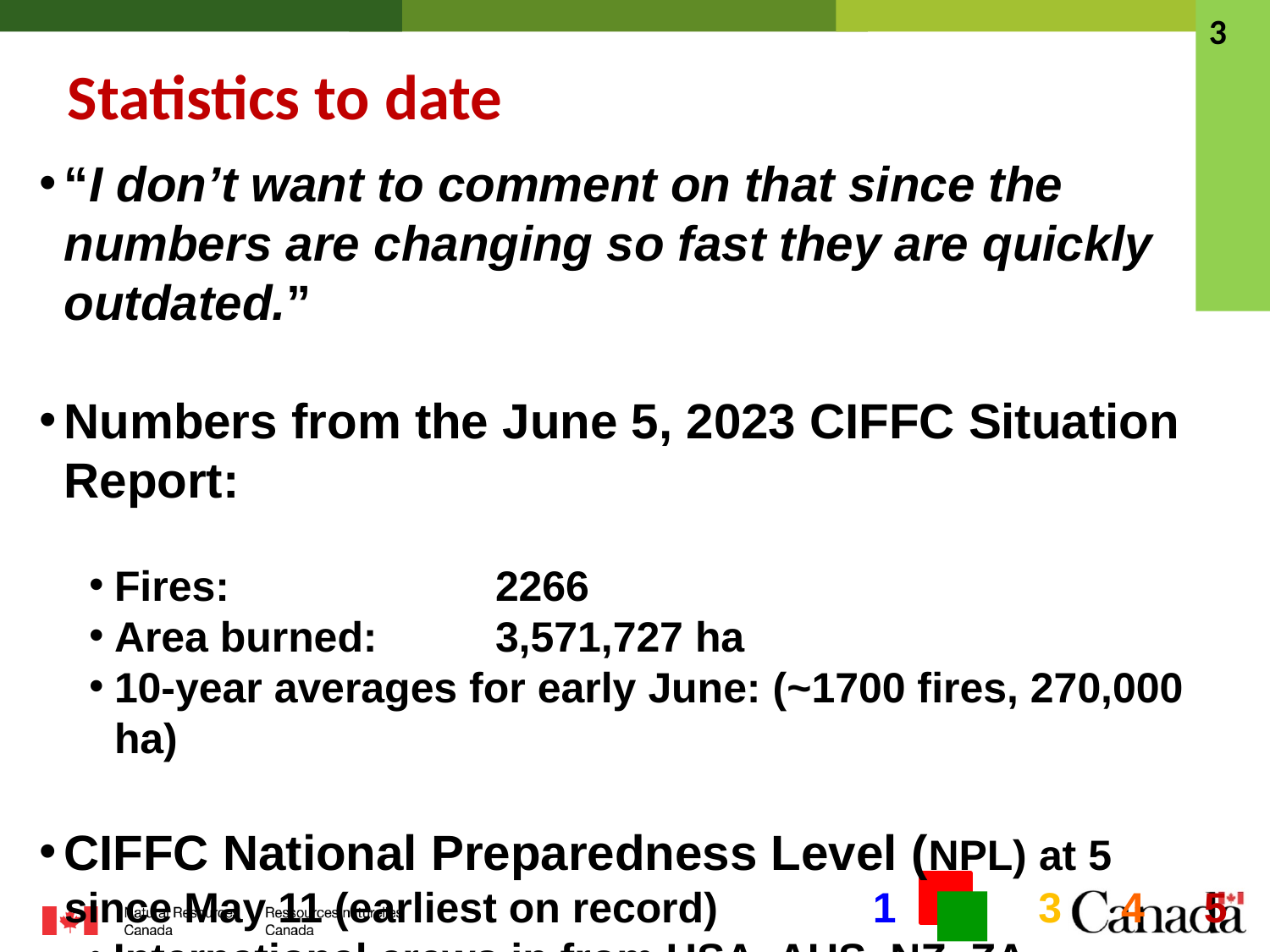

3
Statistics to date
“I don’t want to comment on that since the numbers are changing so fast they are quickly outdated.”

Numbers from the June 5, 2023 CIFFC Situation Report:

Fires:   		2266
Area burned:   	3,571,727 ha
10-year averages for early June: (~1700 fires, 270,000 ha)

CIFFC National Preparedness Level (NPL) at 5 since May 11 (earliest on record)             1     2     3     4     5
International crews in from USA, AUS, NZ, ZA,
CIFFC situation report web page has been reworked